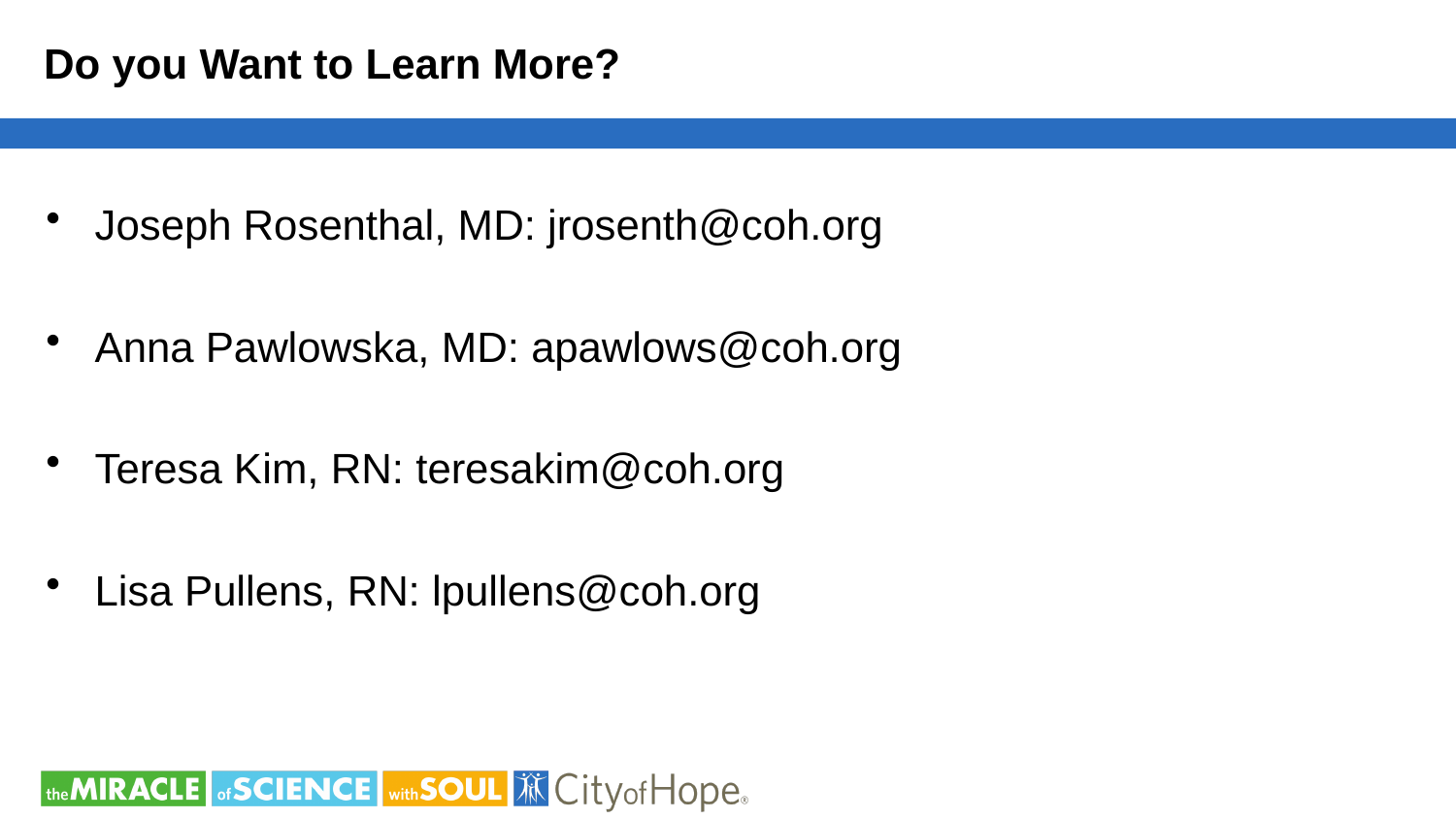

# Do you Want to Learn More?
Joseph Rosenthal, MD: jrosenth@coh.org

Anna Pawlowska, MD: apawlows@coh.org

Teresa Kim, RN: teresakim@coh.org

Lisa Pullens, RN: lpullens@coh.org